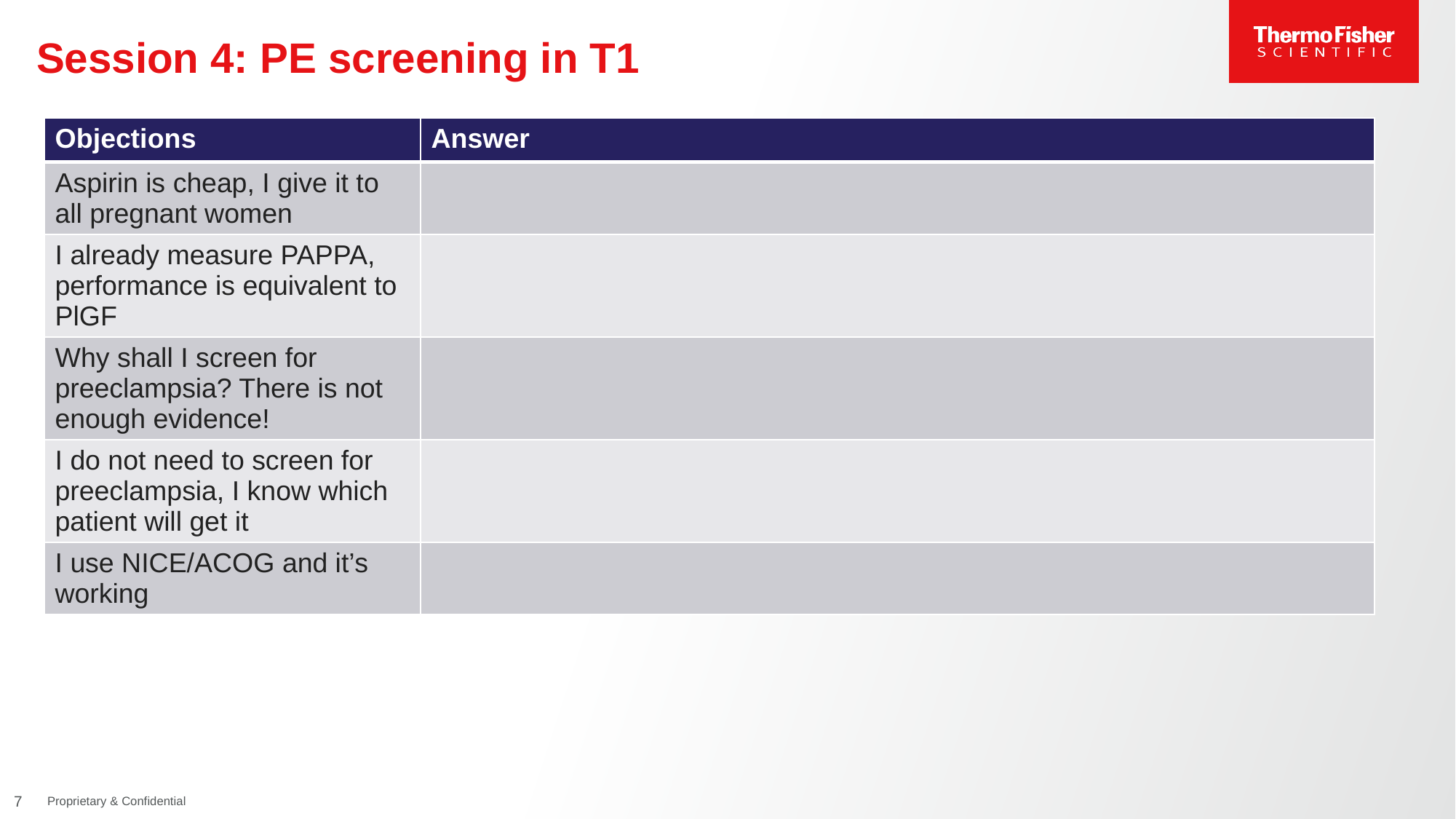

# Session 4: PE screening in T1
| Objections | Answer |
| --- | --- |
| Aspirin is cheap, I give it to all pregnant women |  |
| I already measure PAPPA, performance is equivalent to PlGF |  |
| Why shall I screen for preeclampsia? There is not enough evidence! |  |
| I do not need to screen for preeclampsia, I know which patient will get it |  |
| I use NICE/ACOG and it’s working |  |

7
Proprietary & Confidential